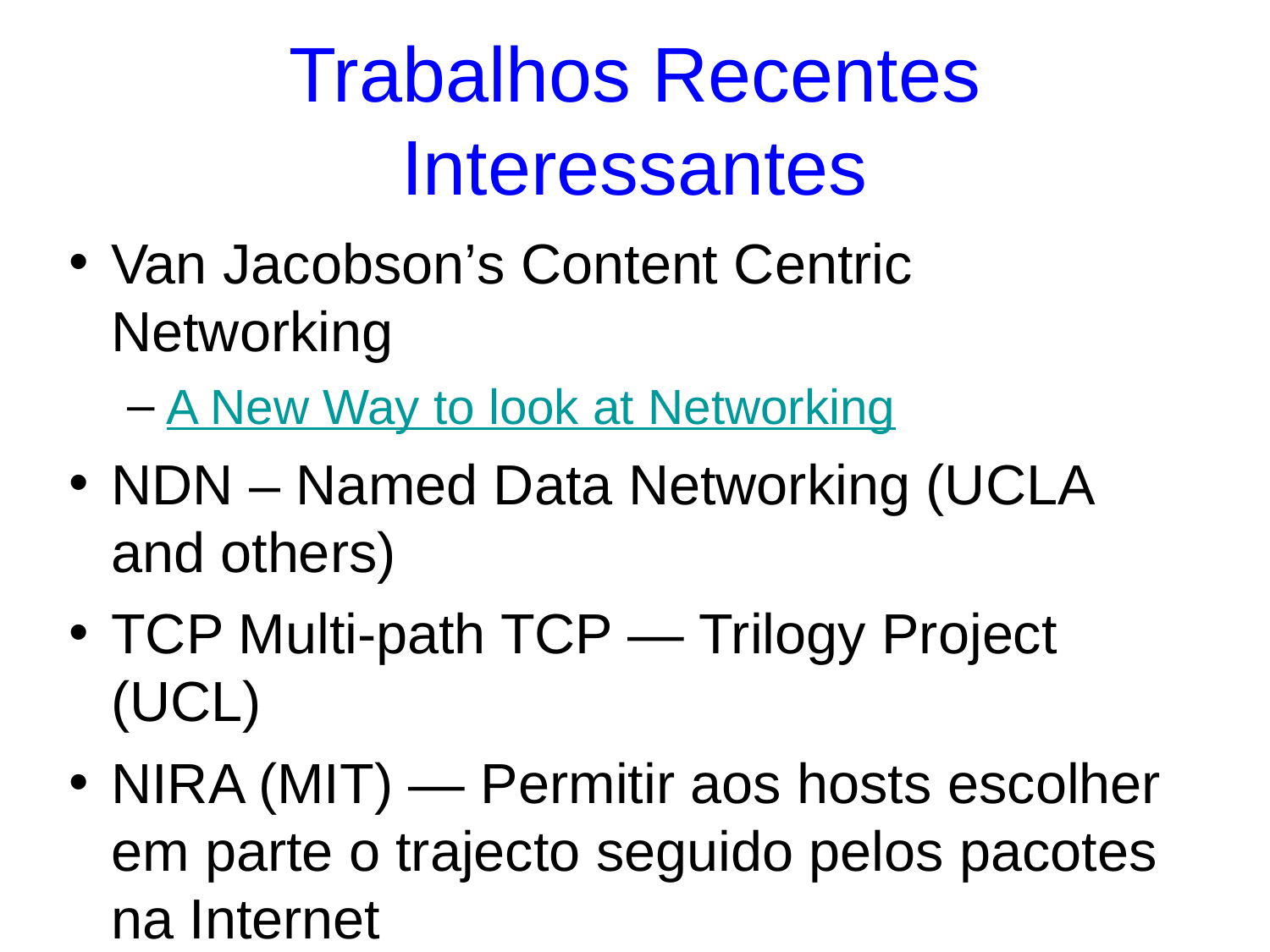

# Trabalhos Recentes Interessantes
Van Jacobson’s Content Centric Networking
A New Way to look at Networking
NDN – Named Data Networking (UCLA and others)
TCP Multi-path TCP — Trilogy Project (UCL)
NIRA (MIT) — Permitir aos hosts escolher em parte o trajecto seguido pelos pacotes na Internet